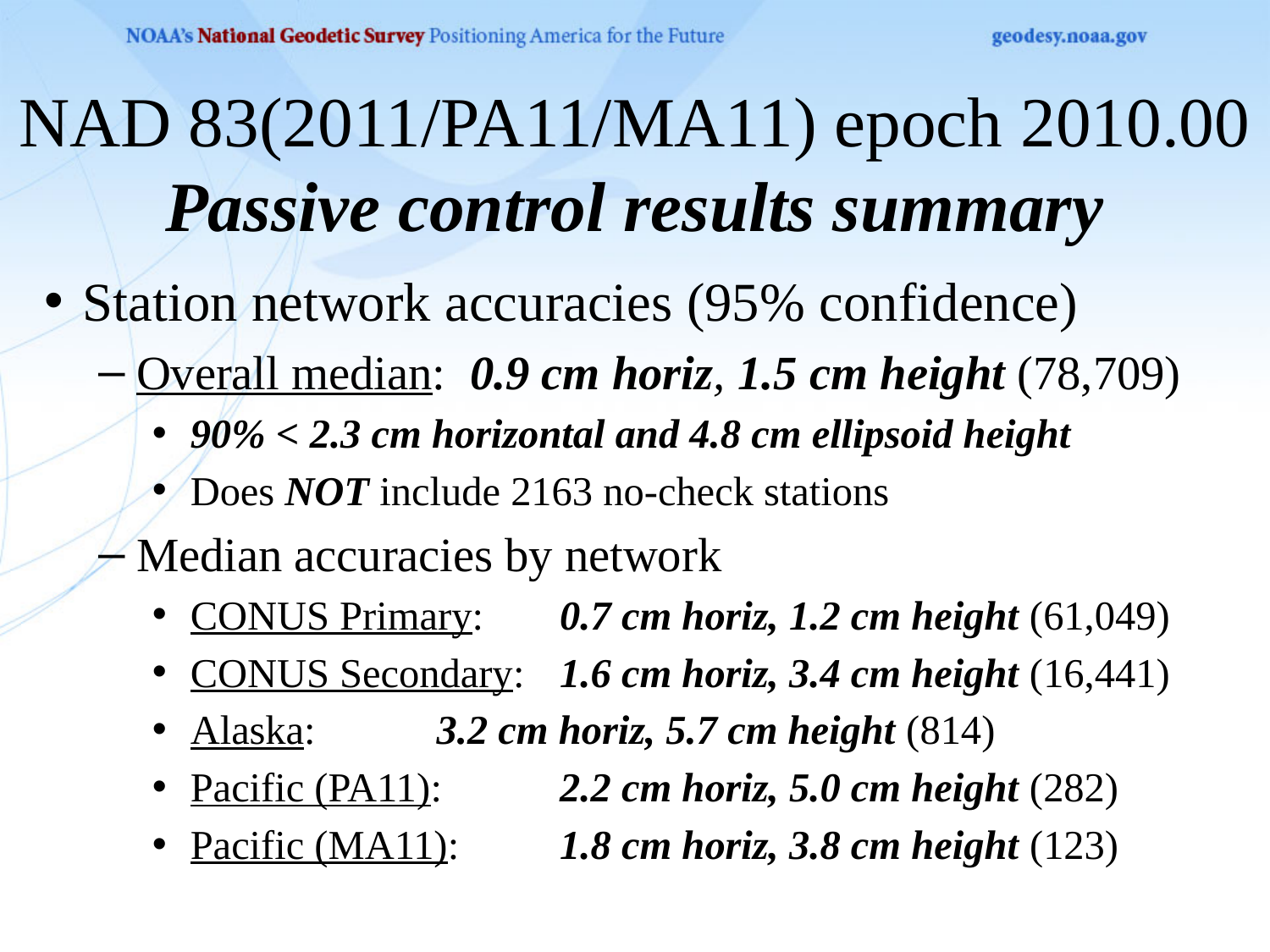

# NAD 83(2011/PA11/MA11) epoch 2010.00 Passive control results summary
Station network accuracies (95% confidence)
Overall median:  0.9 cm horiz, 1.5 cm height (78,709)
90% < 2.3 cm horizontal and 4.8 cm ellipsoid height
Does NOT include 2163 no-check stations
Median accuracies by network
CONUS Primary:  	0.7 cm horiz, 1.2 cm height (61,049)
CONUS Secondary: 	1.6 cm horiz, 3.4 cm height (16,441)
Alaska: 				3.2 cm horiz, 5.7 cm height (814)
Pacific (PA11): 		2.2 cm horiz, 5.0 cm height (282)
Pacific (MA11): 		1.8 cm horiz, 3.8 cm height (123)